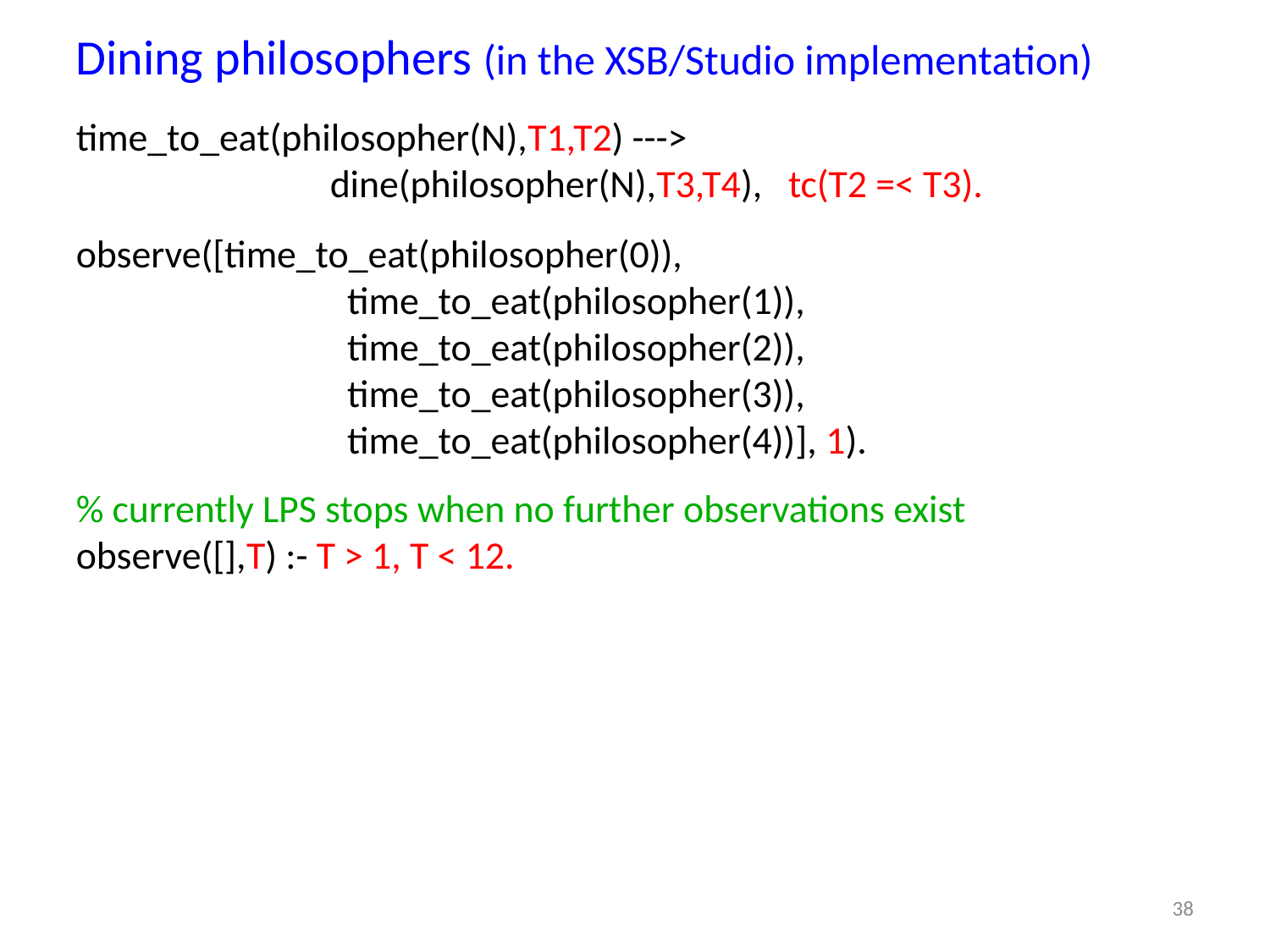

# Dining philosophers (in the XSB/Studio implementation)
time_to_eat(philosopher(N),T1,T2) --->
 		dine(philosopher(N),T3,T4),   tc(T2 =< T3).

observe([time_to_eat(philosopher(0)),
		  time_to_eat(philosopher(1)),
		  time_to_eat(philosopher(2)),
		  time_to_eat(philosopher(3)),
		  time_to_eat(philosopher(4))], 1).

% currently LPS stops when no further observations exist
observe([],T) :- T > 1, T < 12.

38